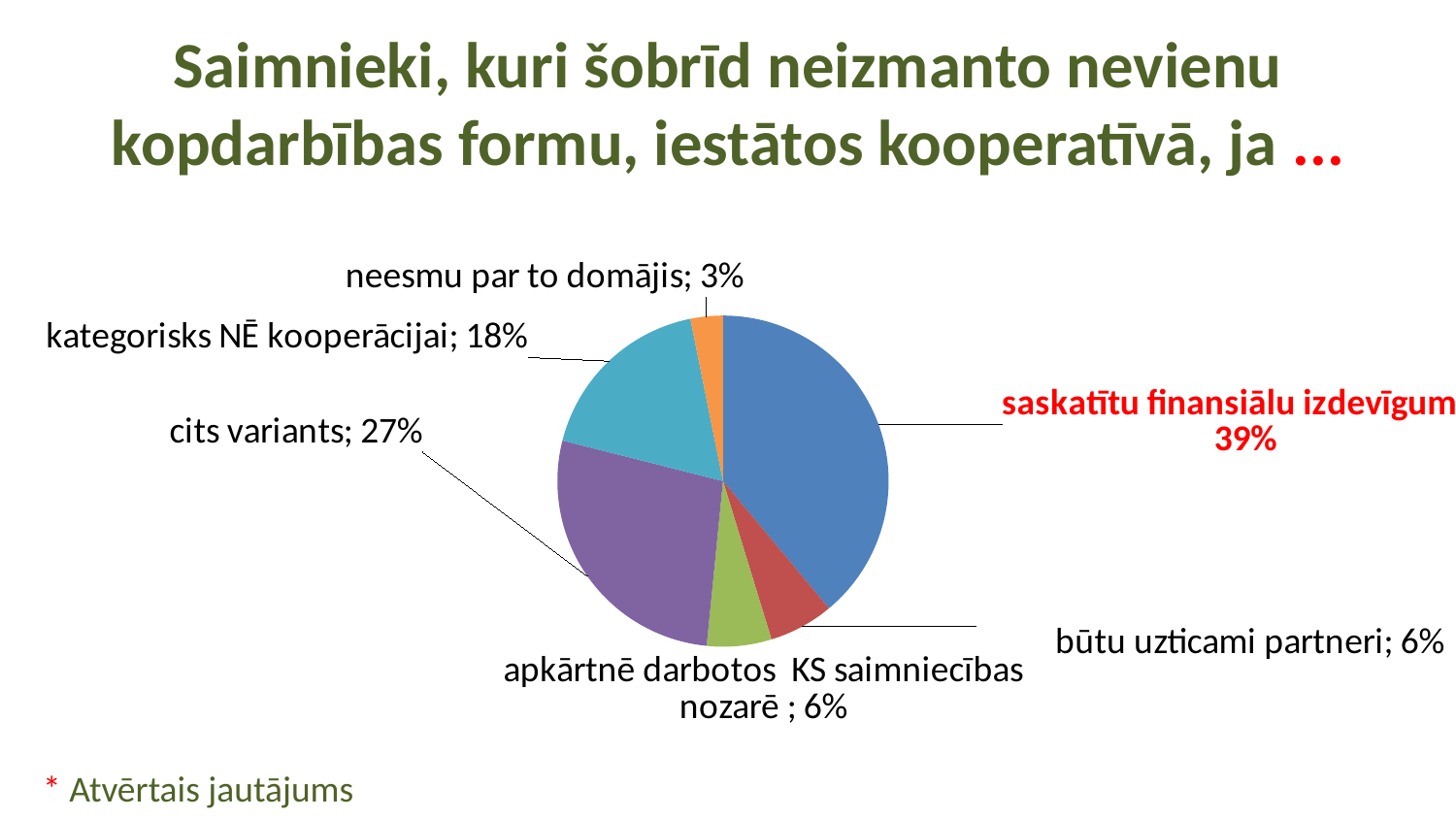

# Saimnieki, kuri šobrīd neizmanto nevienu kopdarbības formu, iestātos kooperatīvā, ja ...

### Chart

| Category |  |
|---|---|
| saskatītu finansiālu izdevīgumu | 37.0 |
| būtu uzticami partneri | 6.0 |
| apkārtnē darbotos  KS saimniecības nozarē  | 6.0 |
| cits variants | 26.0 |
| kategorisks NĒ kooperācijai | 17.0 |
| neesmu par to domājis | 3.0 |
* Atvērtais jautājums